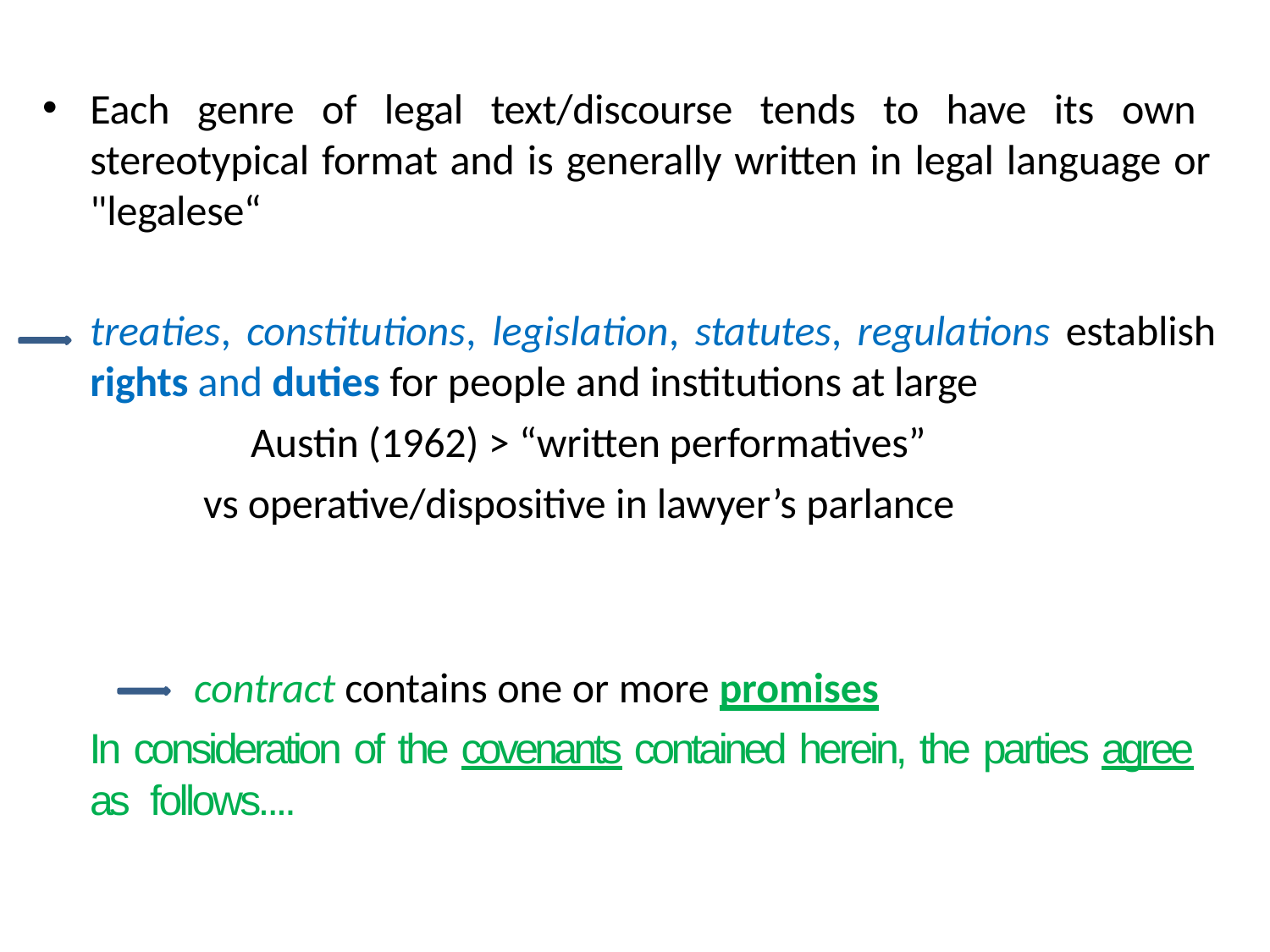

Each genre of legal text/discourse tends to have its own  stereotypical format and is generally written in legal language or  "legalese“

treaties, constitutions, legislation, statutes, regulations establish
rights and duties for people and institutions at large
Austin (1962) > “written performatives”  vs operative/dispositive in lawyer’s parlance

contract contains one or more promises
In consideration of the covenants contained herein, the parties agree as  follows....